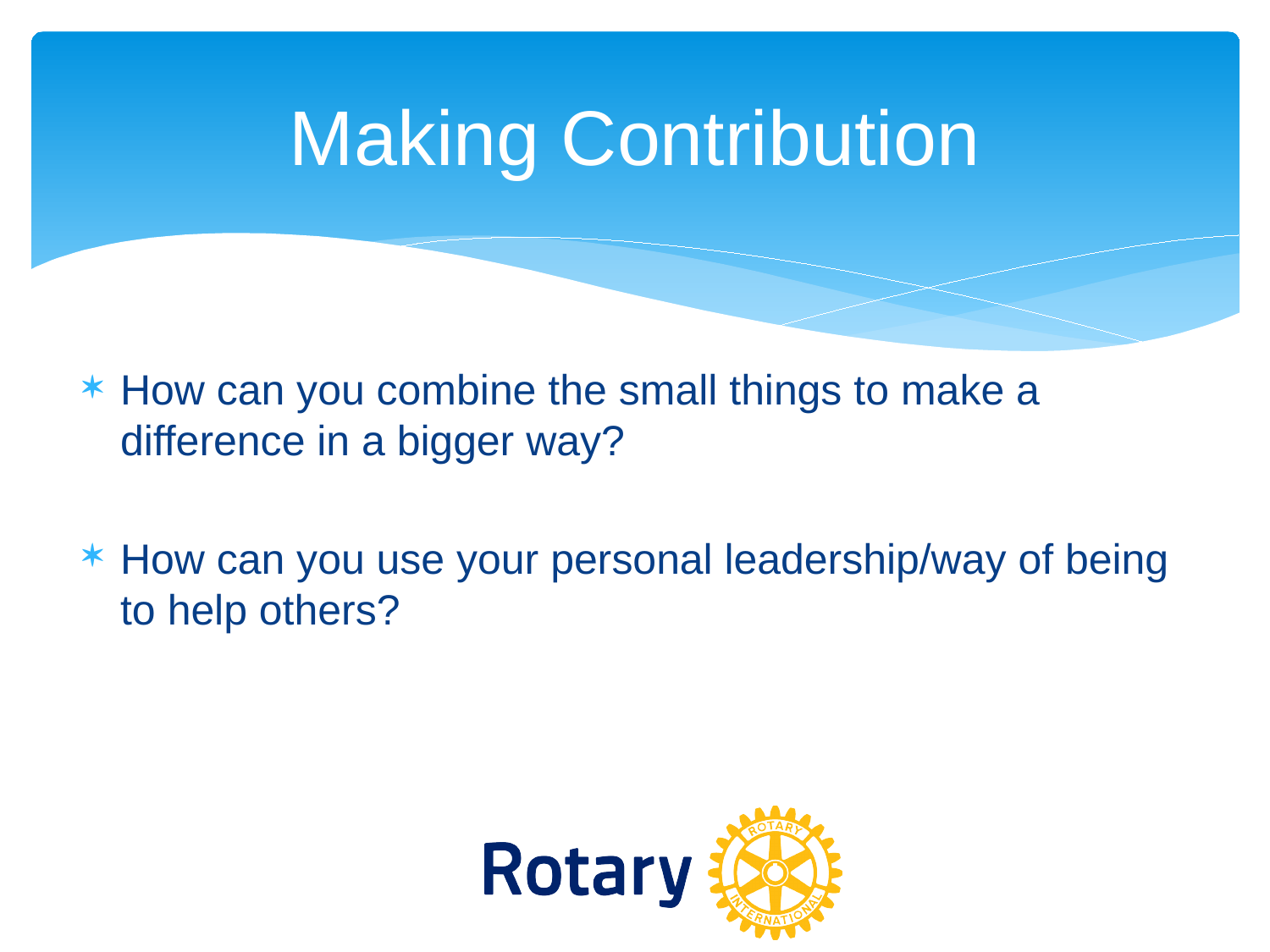

# Making Contribution
How can you combine the small things to make a difference in a bigger way?

How can you use your personal leadership/way of being to help others?